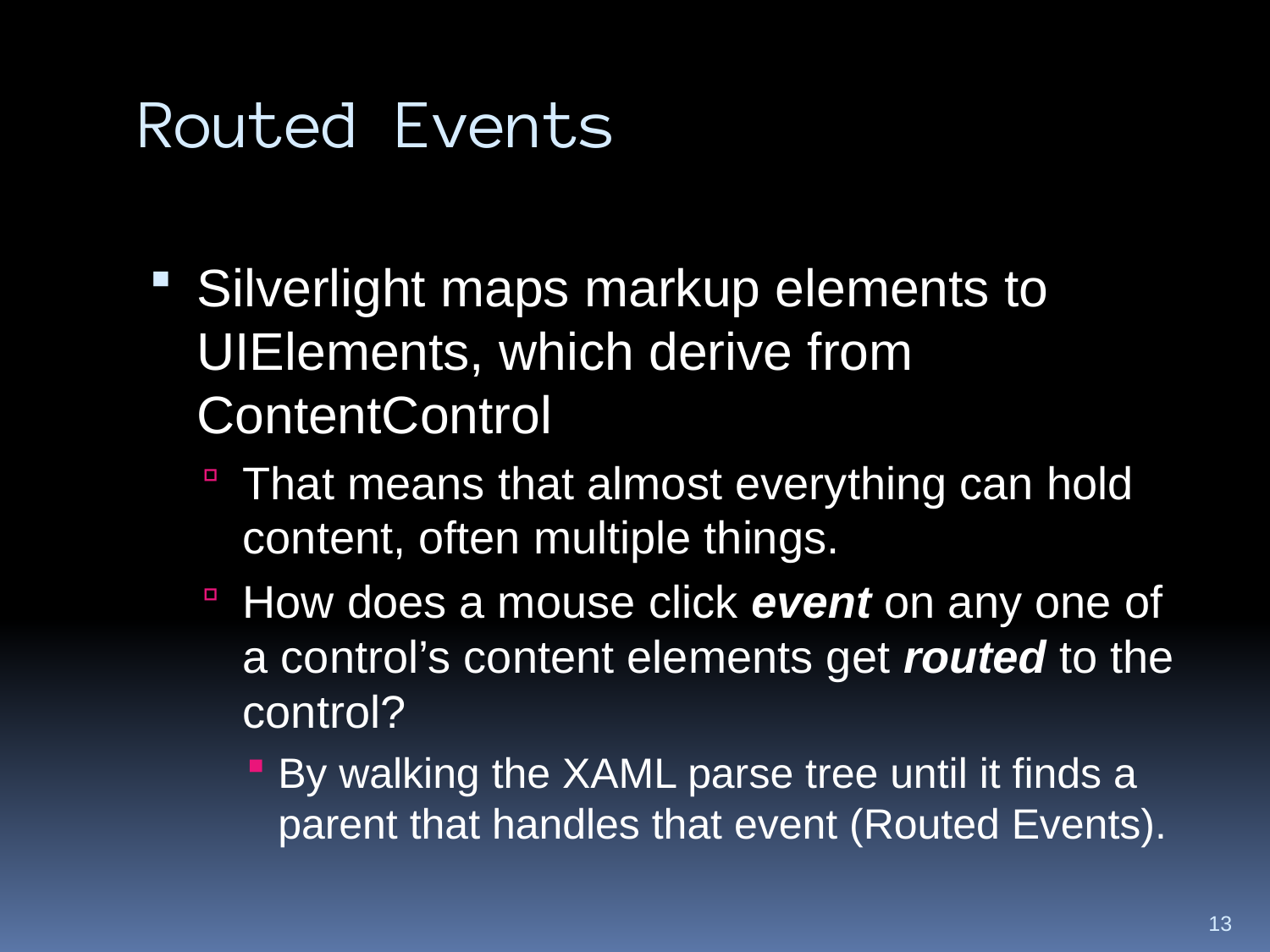

# Routed Events
Silverlight maps markup elements to UIElements, which derive from ContentControl
That means that almost everything can hold content, often multiple things.
How does a mouse click event on any one of a control’s content elements get routed to the control?
By walking the XAML parse tree until it finds a parent that handles that event (Routed Events).
13